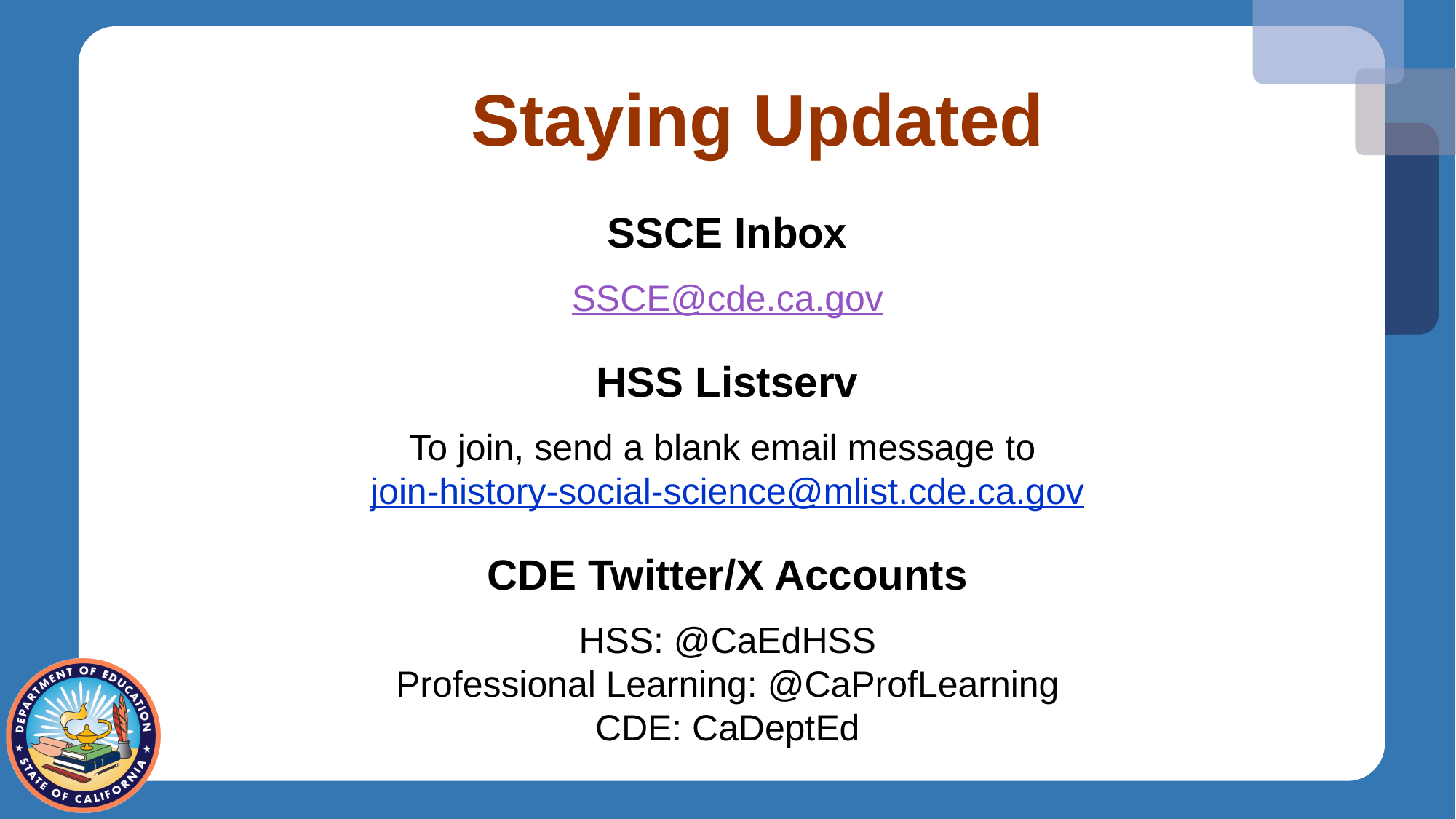

# Staying Updated
SSCE Inbox
SSCE@cde.ca.gov
HSS Listserv
To join, send a blank email message to
join-history-social-science@mlist.cde.ca.gov
CDE Twitter/X Accounts
HSS: @CaEdHSS
Professional Learning: @CaProfLearning
CDE: CaDeptEd